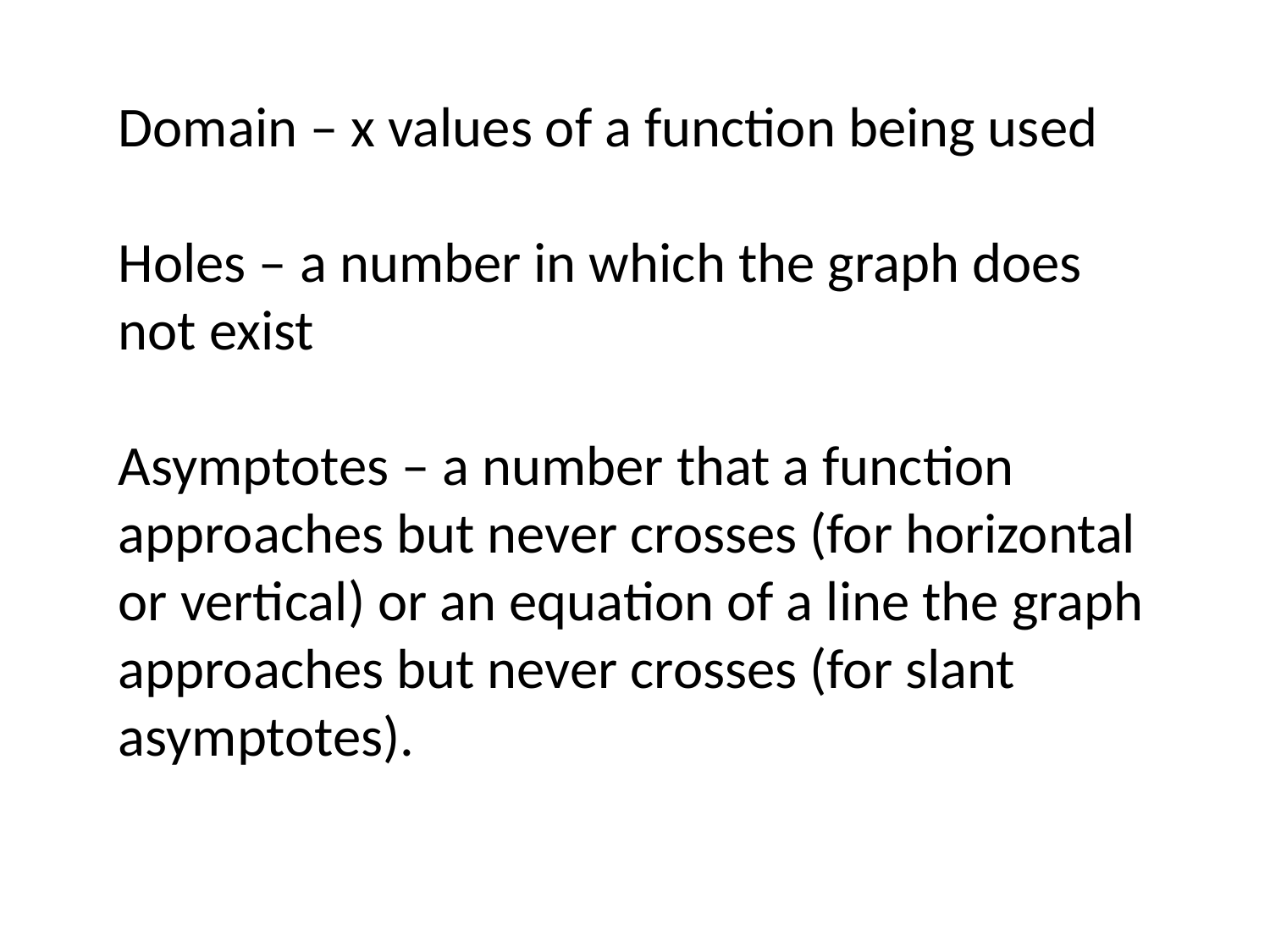

Domain – x values of a function being used

Holes – a number in which the graph does not exist

Asymptotes – a number that a function approaches but never crosses (for horizontal or vertical) or an equation of a line the graph approaches but never crosses (for slant asymptotes).